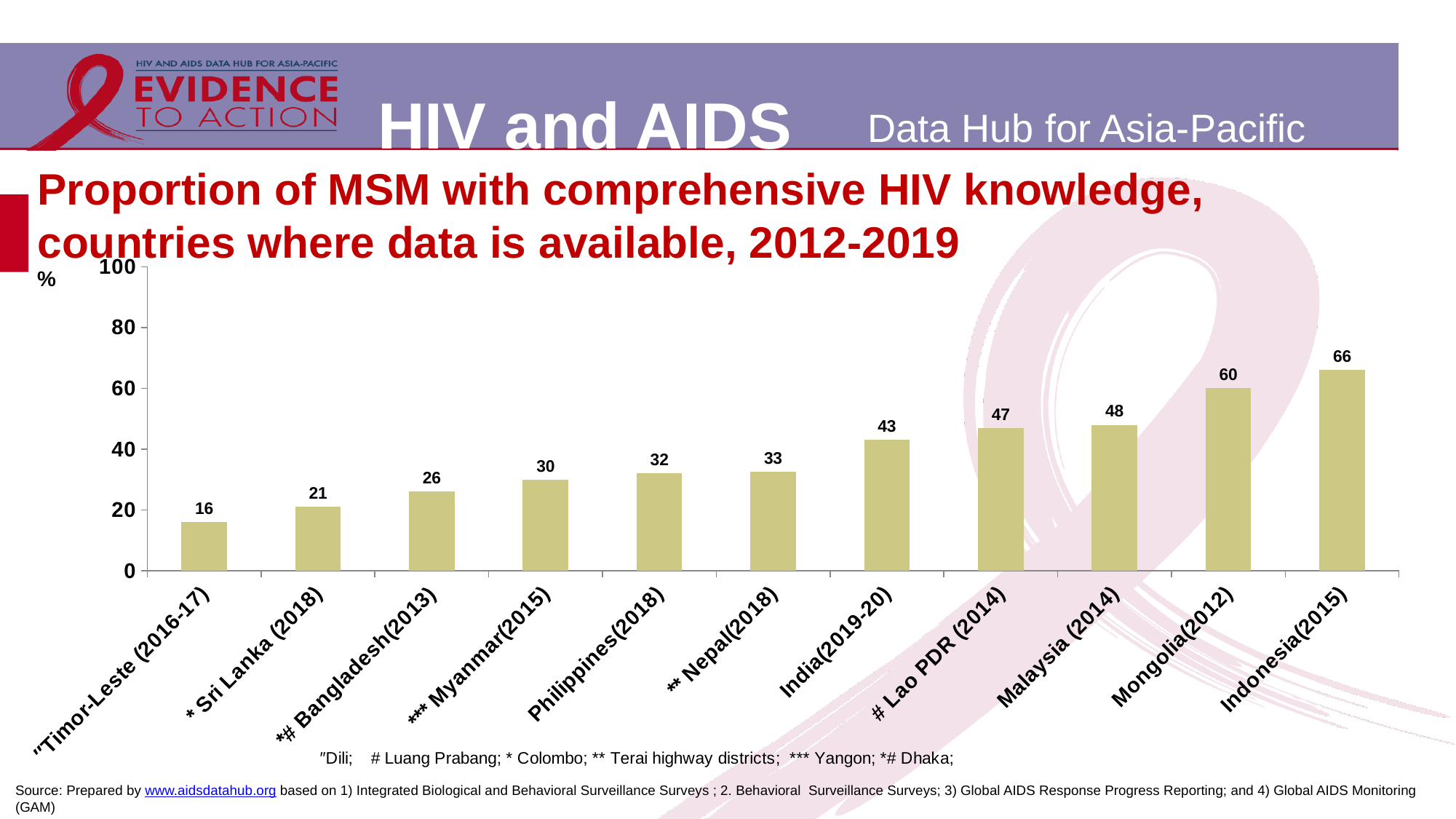

# Proportion of MSM with comprehensive HIV knowledge, countries where data is available, 2012-2019

### Chart

| Category | Total | <25 yr | 25+ yr |
|---|---|---|---|
| ″Timor-Leste (2016-17) | 16.0 | None | None |
| * Sri Lanka (2018) | 21.0 | None | None |
| *# Bangladesh(2013) | 26.1 | None | None |
| *** Myanmar(2015) | 30.0 | None | None |
| Philippines(2018) | 32.0 | None | None |
| ** Nepal(2018) | 32.5 | None | None |
| India(2019-20) | 43.1 | None | None |
| # Lao PDR (2014) | 47.0 | None | None |
| Malaysia (2014) | 48.0 | None | None |
| Mongolia(2012) | 60.0 | None | None |
| Indonesia(2015) | 66.0 | None | None |
Source: Prepared by www.aidsdatahub.org based on 1) Integrated Biological and Behavioral Surveillance Surveys ; 2. Behavioral  Surveillance Surveys; 3) Global AIDS Response Progress Reporting; and 4) Global AIDS Monitoring (GAM)